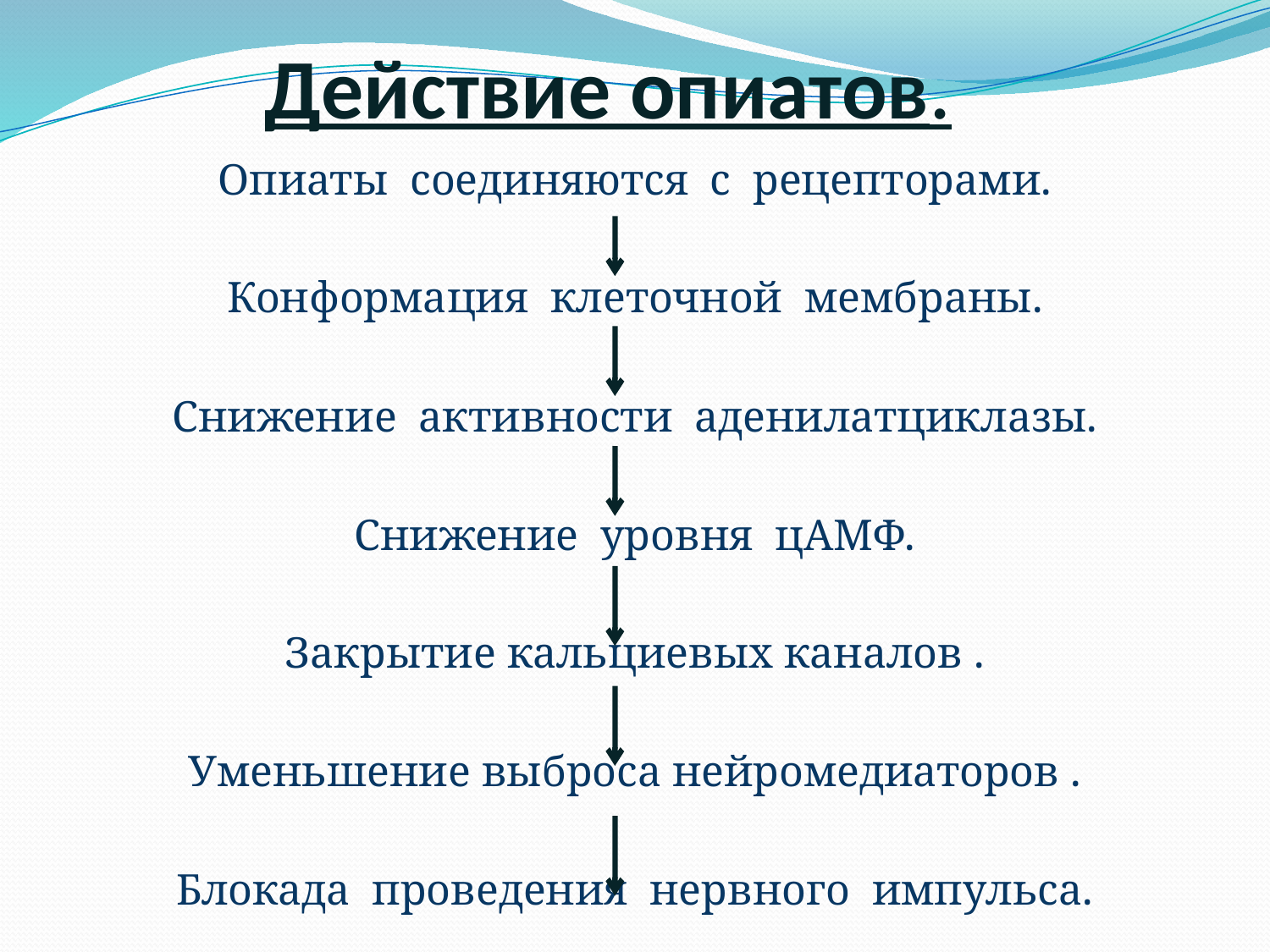

# Действие опиатов.
Опиаты  соединяются  с  рецепторами.

Конформация  клеточной  мембраны.

Снижение  активности  аденилатциклазы.

Снижение  уровня  цАМФ.

Закрытие кальциевых каналов .

Уменьшение выброса нейромедиаторов .

Блокада  проведения  нервного  импульса.